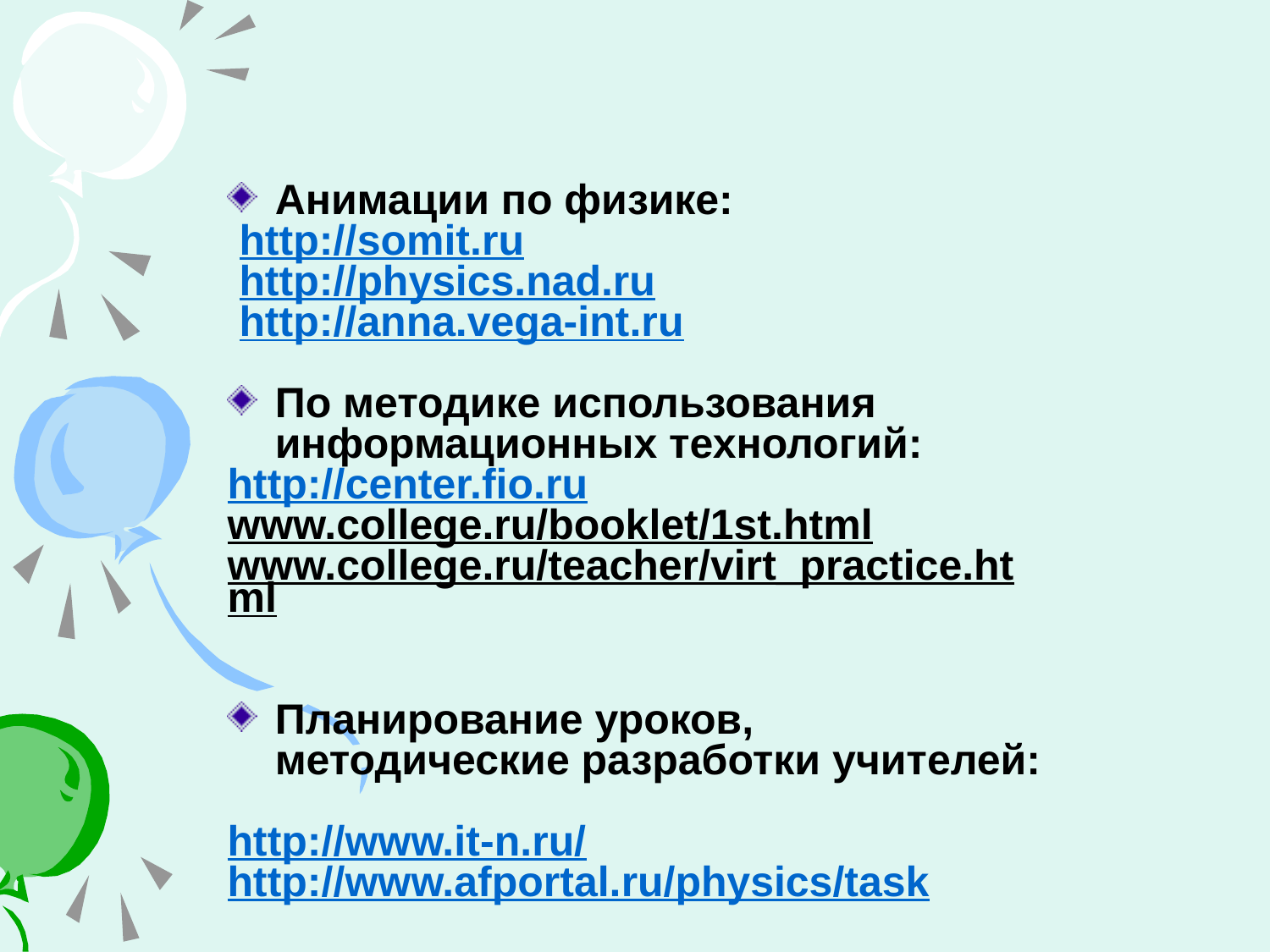

Анимации по физике:
 http://somit.ru
 http://physics.nad.ru
 http://anna.vega-int.ru

По методике использования информационных технологий:
http://center.fio.ru
www.college.ru/booklet/1st.html
www.college.ru/teacher/virt_practice.html

Планирование уроков, методические разработки учителей:

http://www.it-n.ru/
http://www.afportal.ru/physics/task